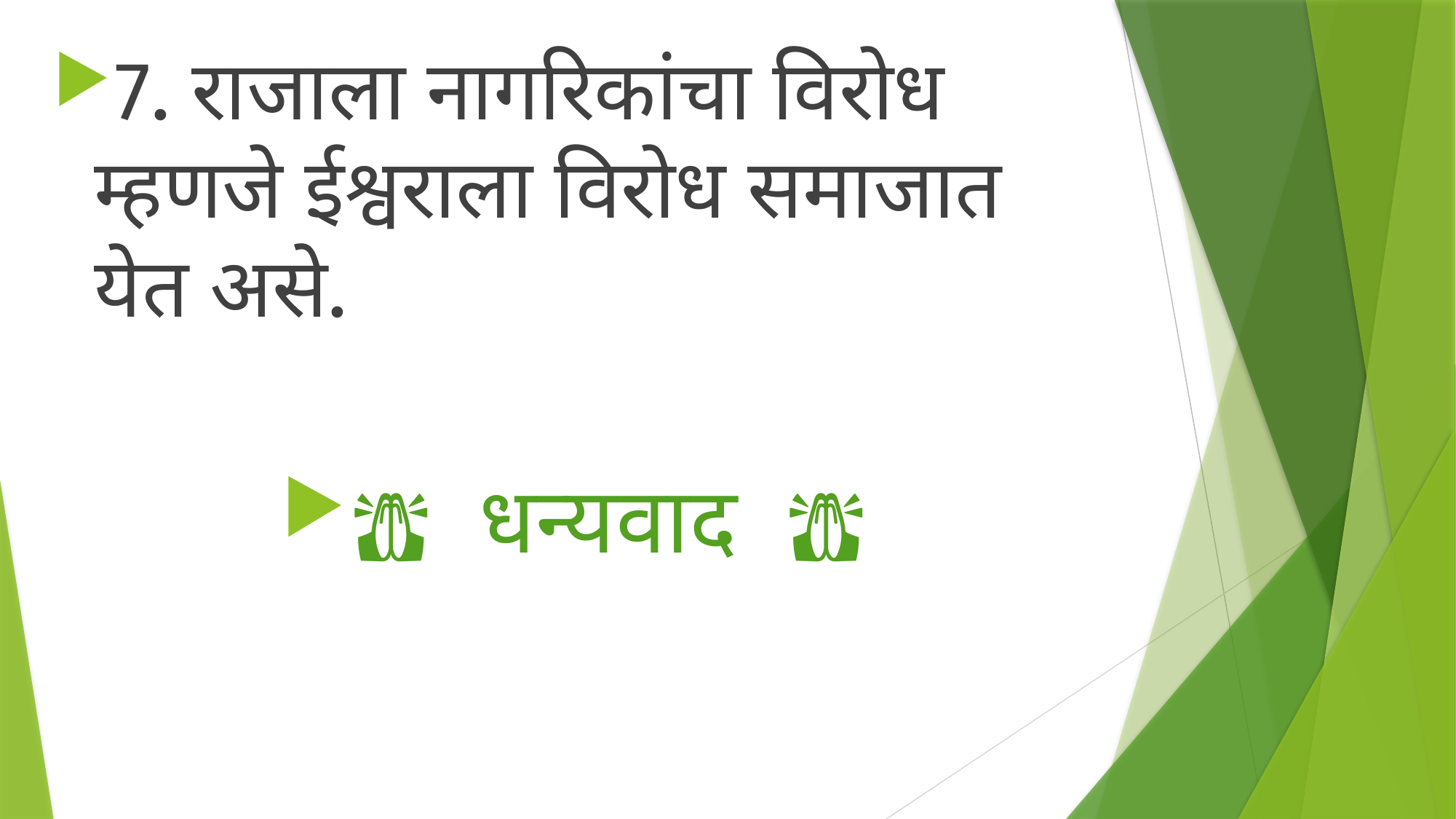

7. राजाला नागरिकांचा विरोध म्हणजे ईश्वराला विरोध समाजात येत असे.

🙏  धन्यवाद  🙏